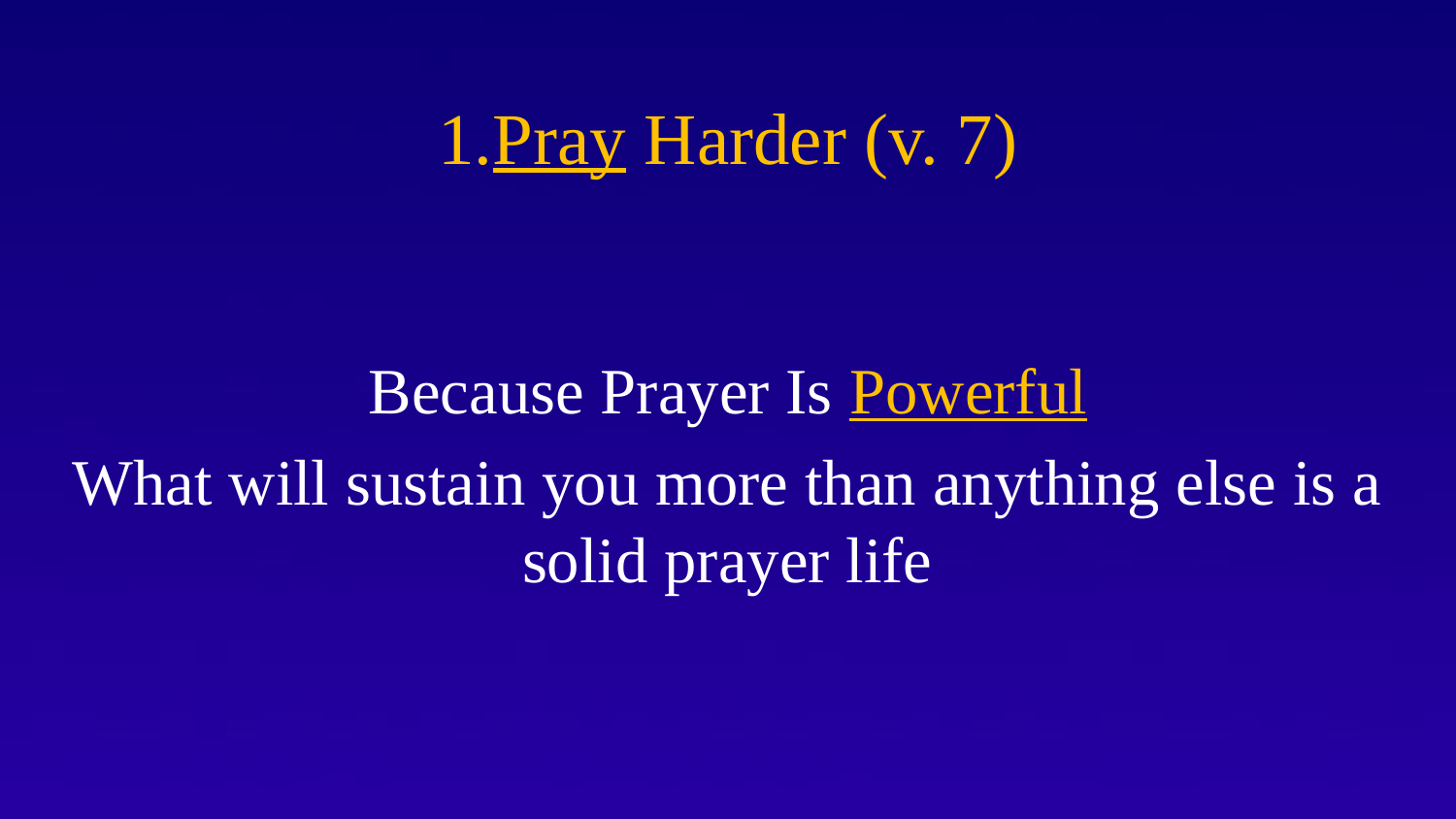

# 1.Pray Harder (v. 7)

Because Prayer Is Powerful
What will sustain you more than anything else is a solid prayer life